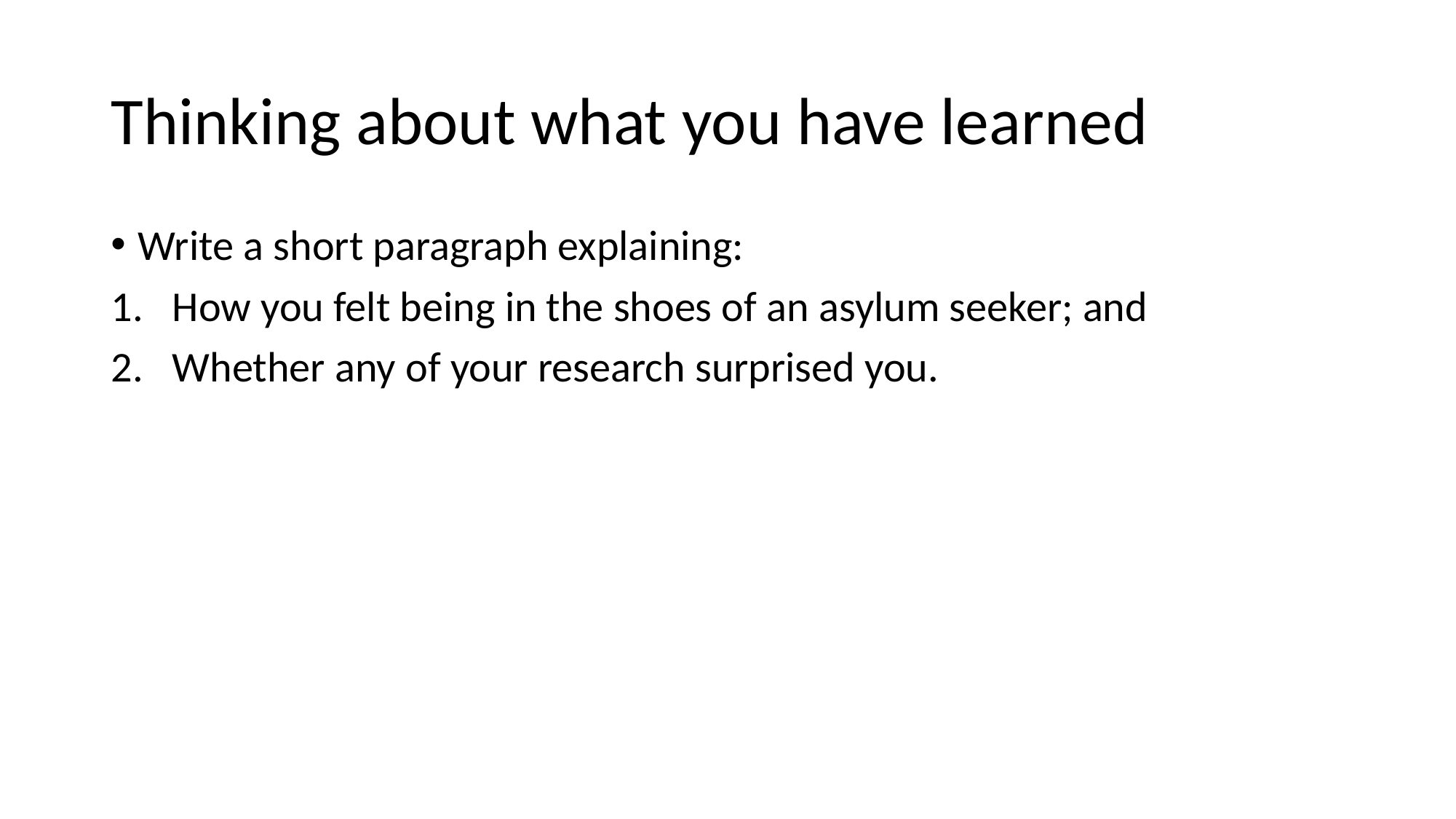

# Thinking about what you have learned
Write a short paragraph explaining:
How you felt being in the shoes of an asylum seeker; and
Whether any of your research surprised you.